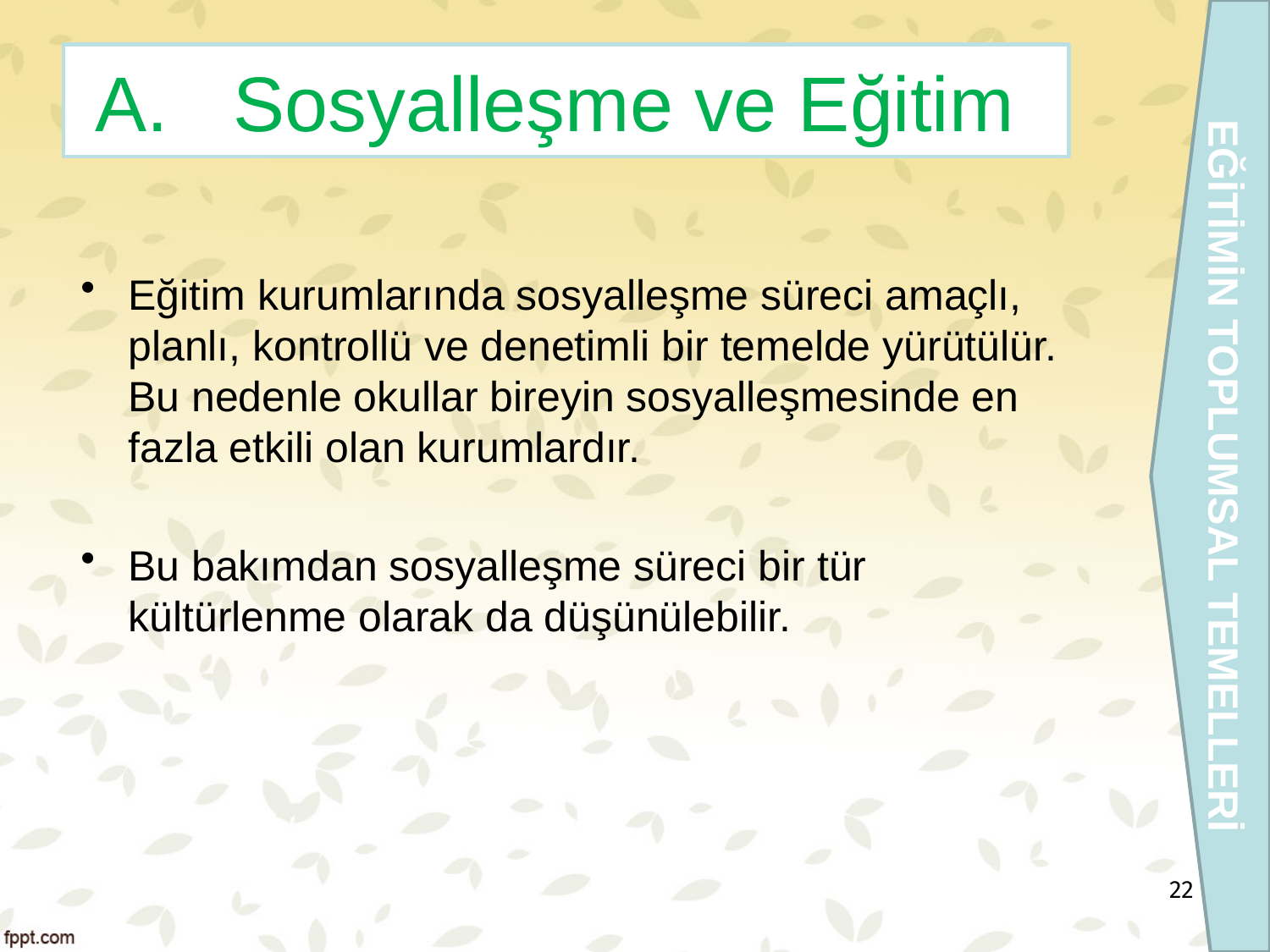

EĞİTİMİN TOPLUMSAL TEMELLERİ
# A.   Sosyalleşme ve Eğitim
Eğitim kurumlarında sosyalleşme süreci amaçlı, planlı, kontrollü ve denetimli bir temelde yürütülür. Bu nedenle okullar bireyin sosyalleşmesinde en fazla etkili olan kurumlardır.

Bu bakımdan sosyalleşme süreci bir tür kültürlenme olarak da düşünülebilir.
22